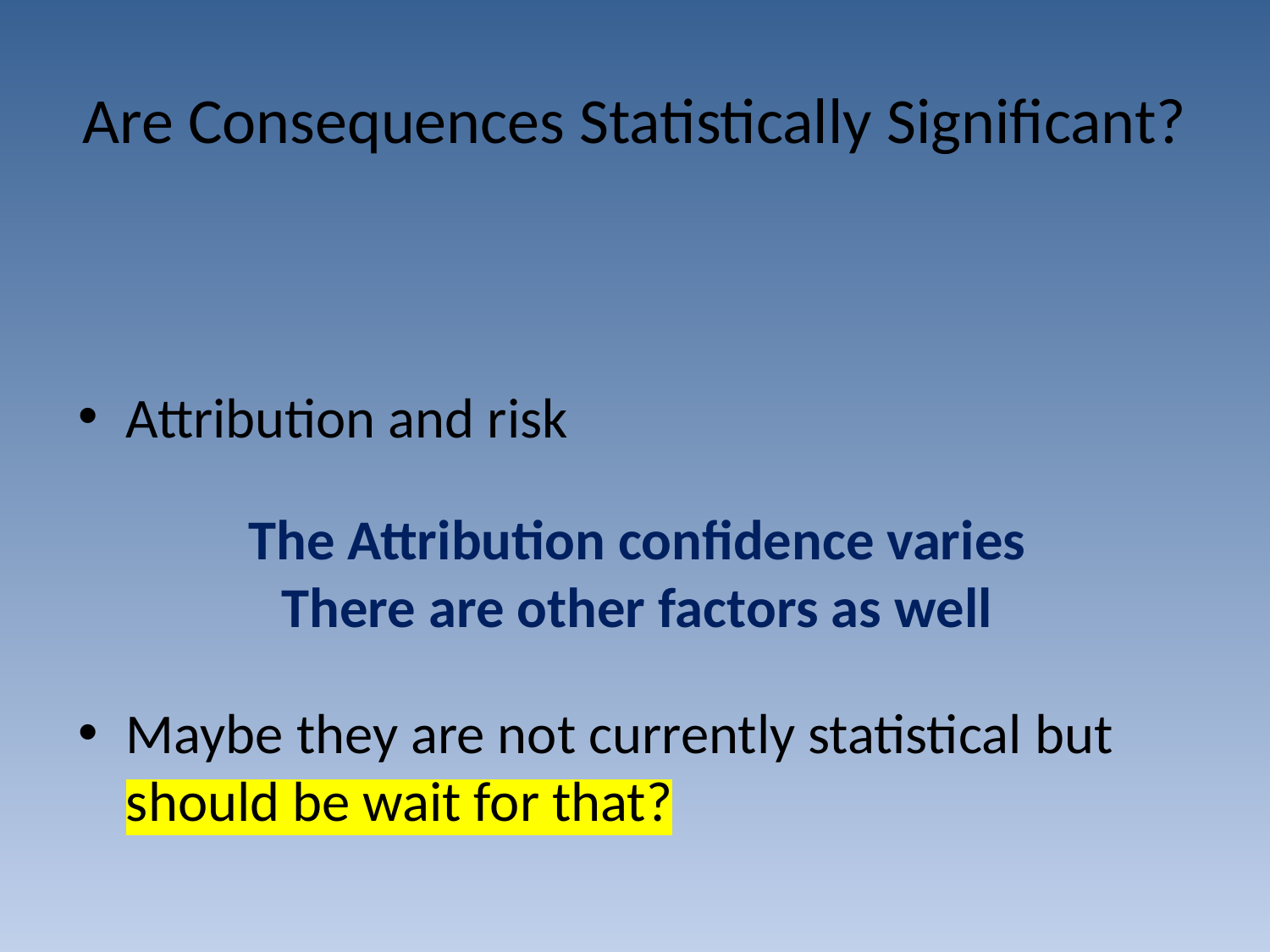

# Are Consequences Statistically Significant?

Attribution and risk

Maybe they are not currently statistical but should be wait for that?

The Attribution confidence varies
There are other factors as well